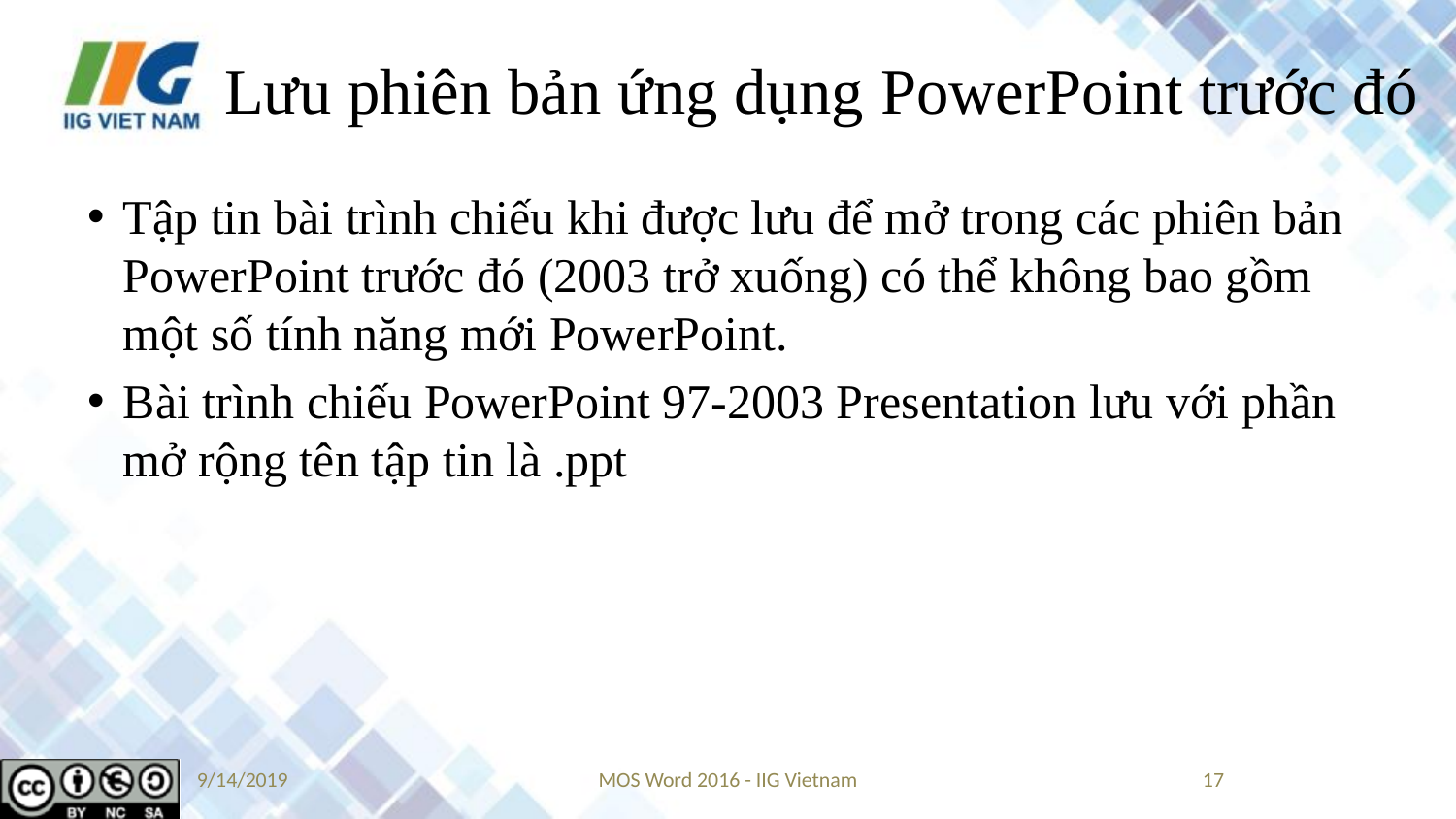

# Lưu phiên bản ứng dụng PowerPoint trước đó
Tập tin bài trình chiếu khi được lưu để mở trong các phiên bản PowerPoint trước đó (2003 trở xuống) có thể không bao gồm một số tính năng mới PowerPoint.
Bài trình chiếu PowerPoint 97-2003 Presentation lưu với phần mở rộng tên tập tin là .ppt

9/14/2019
MOS Word 2016 - IIG Vietnam
17